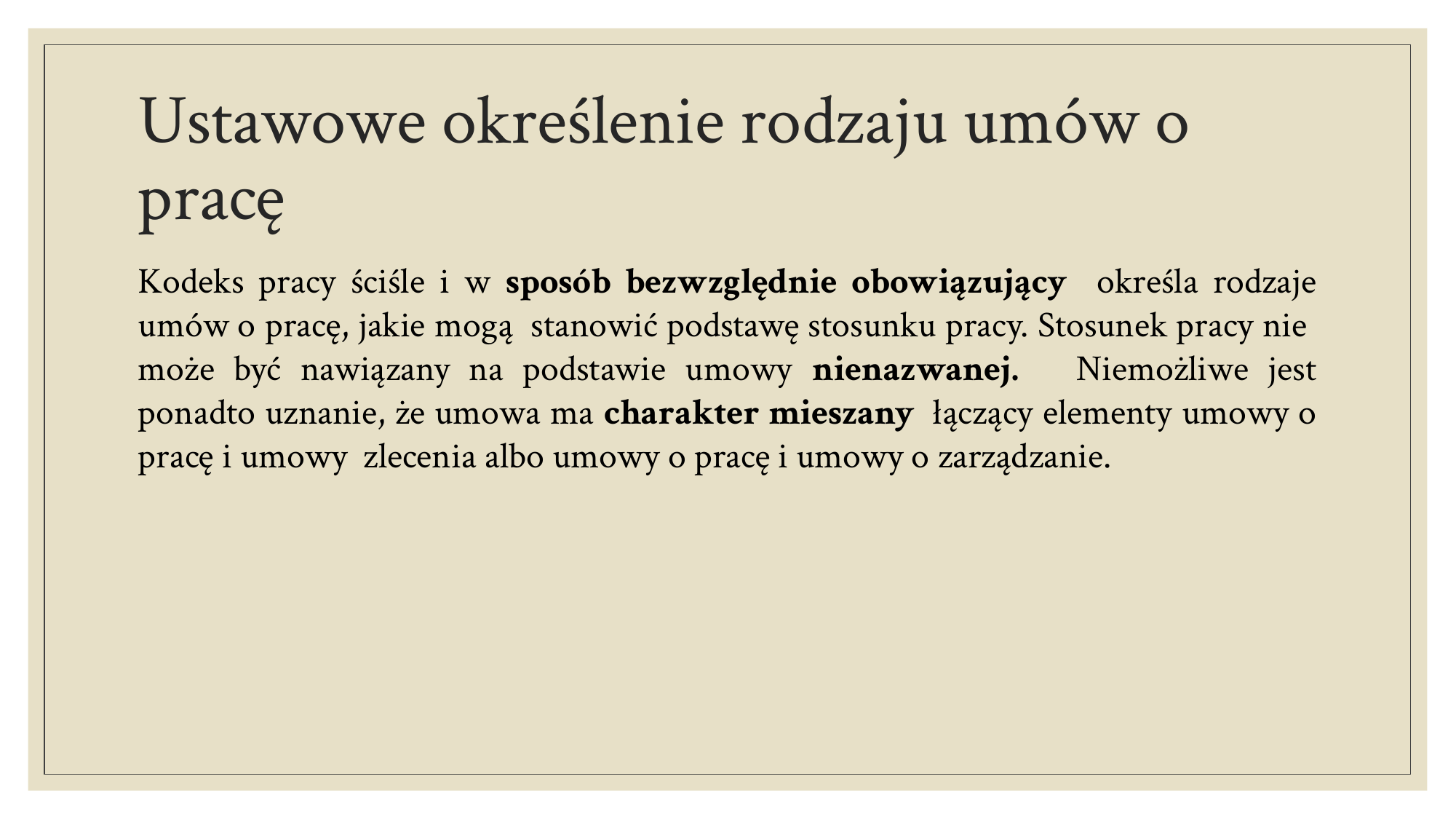

# Ustawowe określenie rodzaju umów o pracę
Kodeks pracy ściśle i w sposób bezwzględnie obowiązujący  określa rodzaje umów o pracę, jakie mogą  stanowić podstawę stosunku pracy. Stosunek pracy nie  może być nawiązany na podstawie umowy nienazwanej.   Niemożliwe jest ponadto uznanie, że umowa ma charakter mieszany  łączący elementy umowy o pracę i umowy  zlecenia albo umowy o pracę i umowy o zarządzanie.